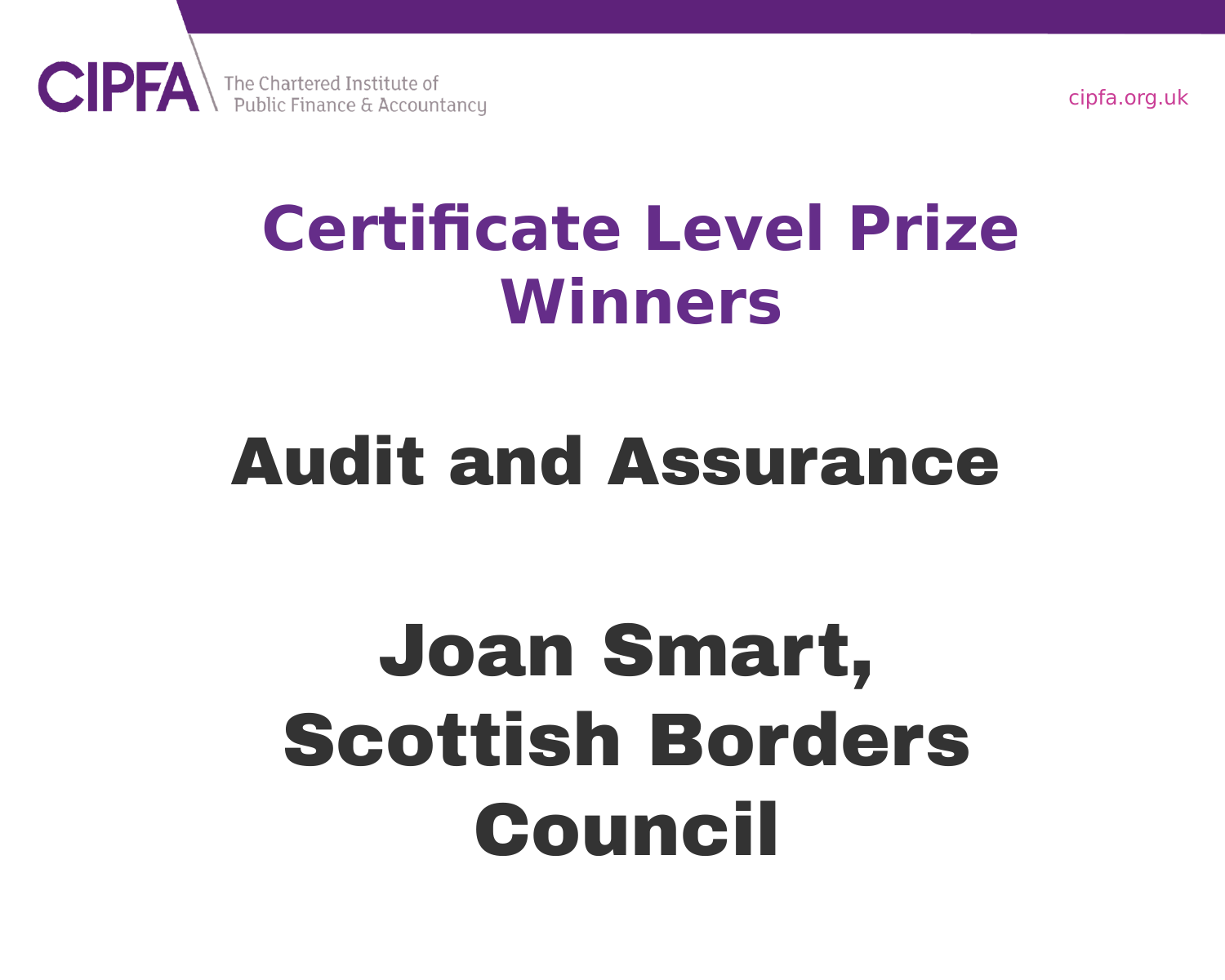

# Certificate Level Prize Winners
Audit and Assurance

Joan Smart, Scottish Borders Council